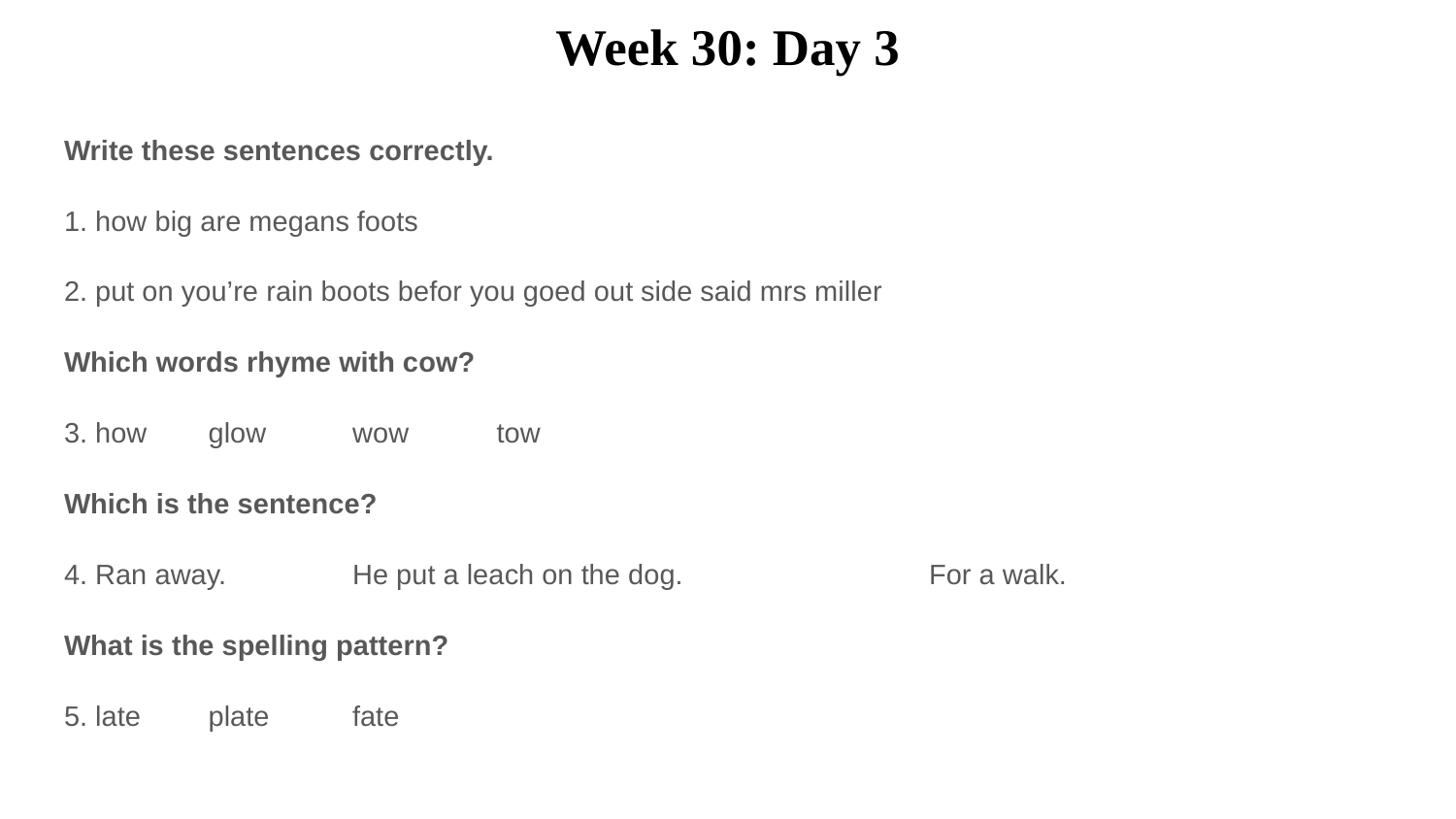

# Week 30: Day 3
Write these sentences correctly.
1. how big are megans foots
2. put on you’re rain boots befor you goed out side said mrs miller
Which words rhyme with cow?
3. how 		glow			wow 			tow
Which is the sentence?
4. Ran away.	He put a leach on the dog.		For a walk.
What is the spelling pattern?
5. late 		plate			fate